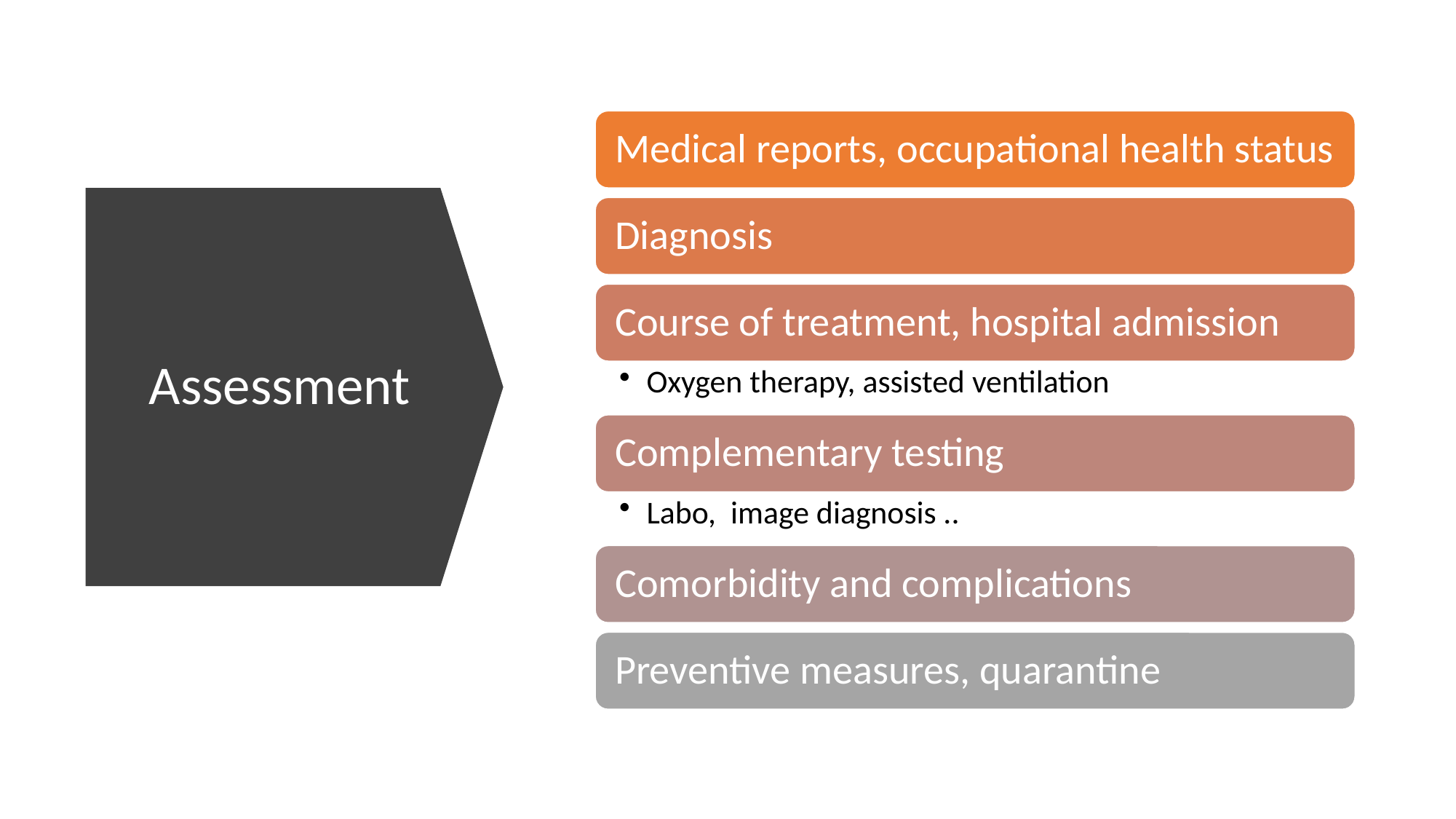

Medical reports, occupational health status
Diagnosis
Course of treatment, hospital admission
Oxygen therapy, assisted ventilation
Complementary testing
Labo,  image diagnosis ..
Comorbidity and complications
Preventive measures, quarantine

# Assessment